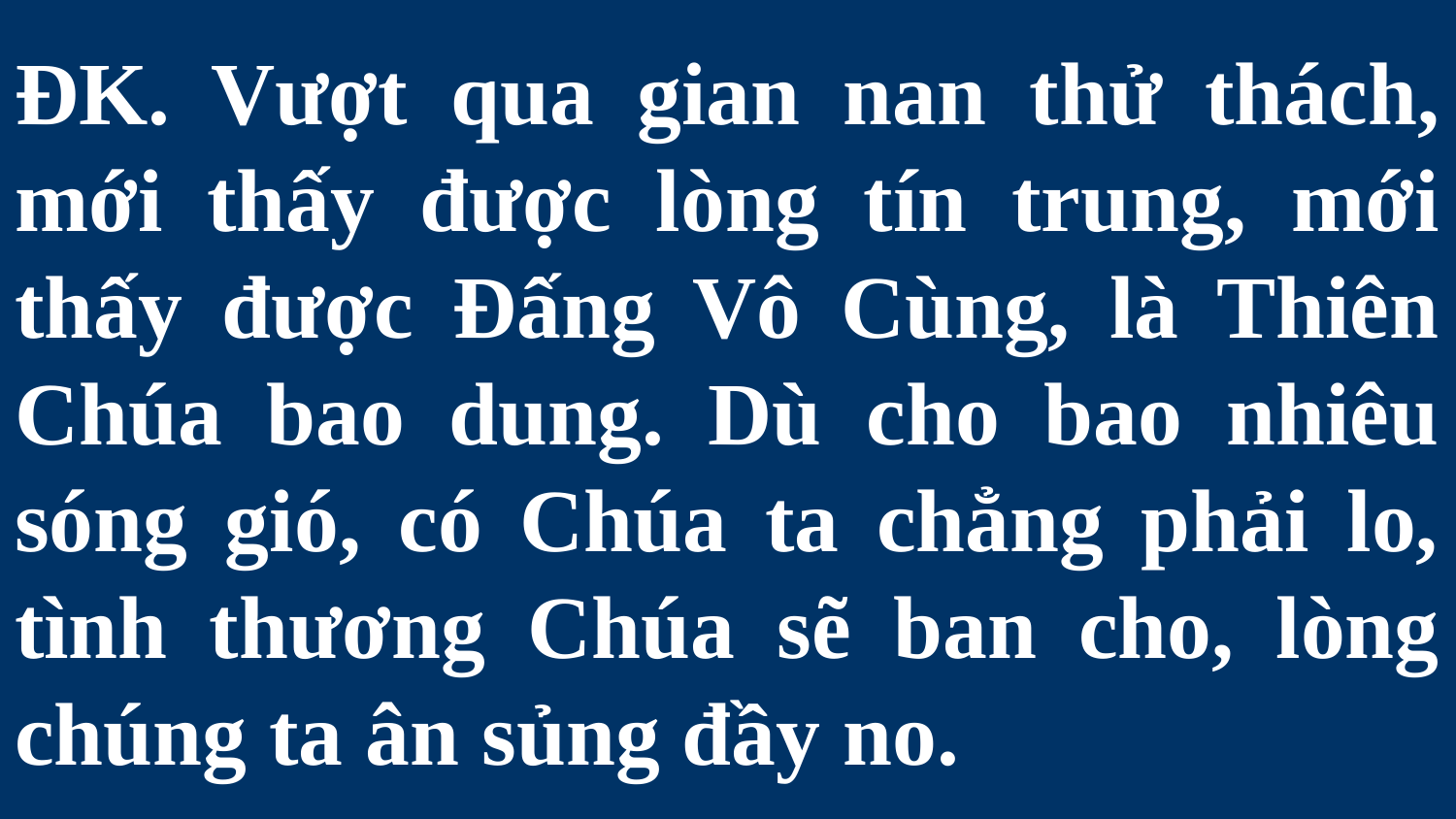

# ĐK. Vượt qua gian nan thử thách, mới thấy được lòng tín trung, mới thấy được Đấng Vô Cùng, là Thiên Chúa bao dung. Dù cho bao nhiêu sóng gió, có Chúa ta chẳng phải lo, tình thương Chúa sẽ ban cho, lòng chúng ta ân sủng đầy no.